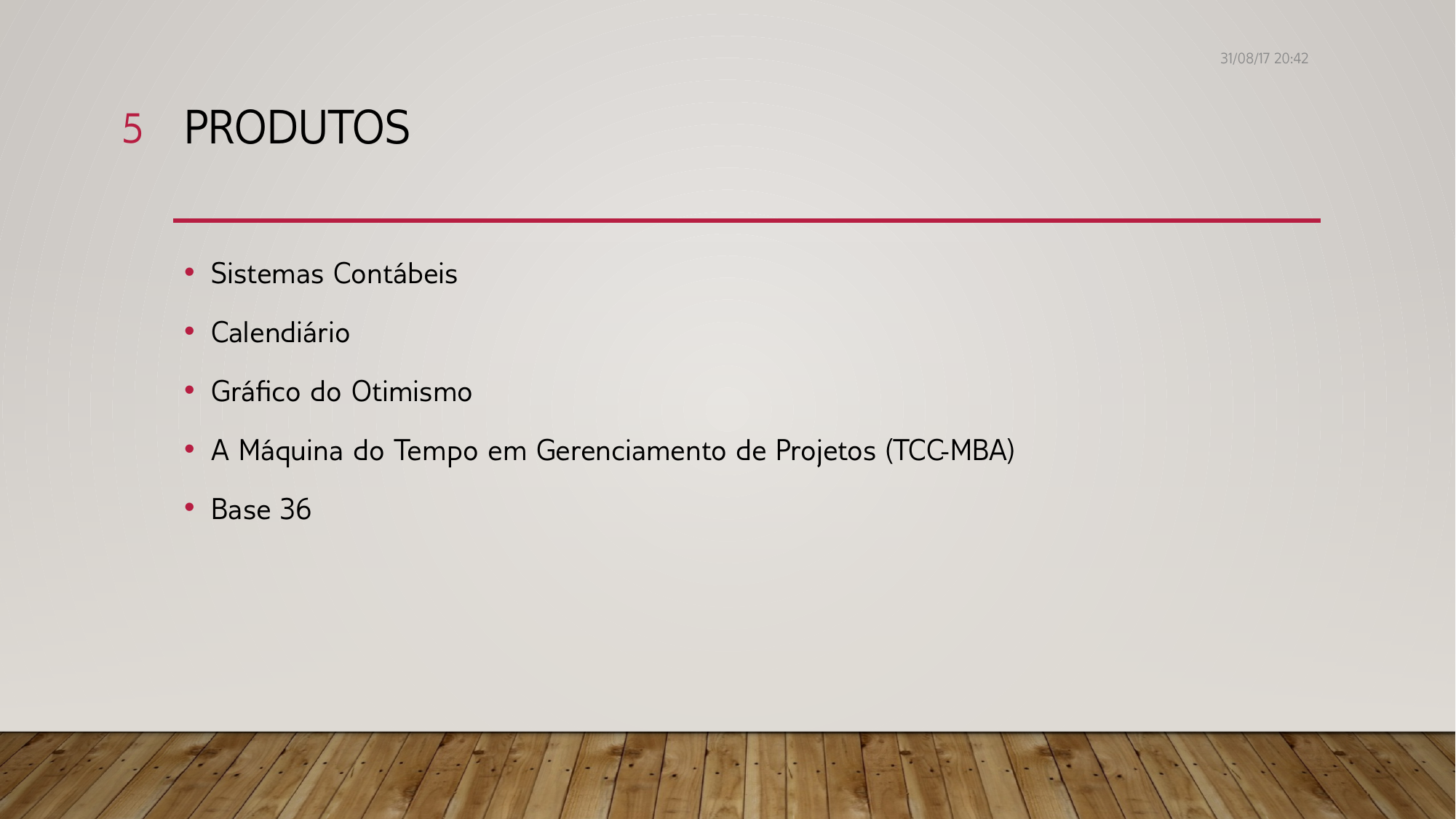

31/08/17 20:42
5
# PRODUTOS
Sistemas Contábeis
Calendiário
Gráfico do Otimismo
A Máquina do Tempo em Gerenciamento de Projetos (TCC-MBA)
Base 36